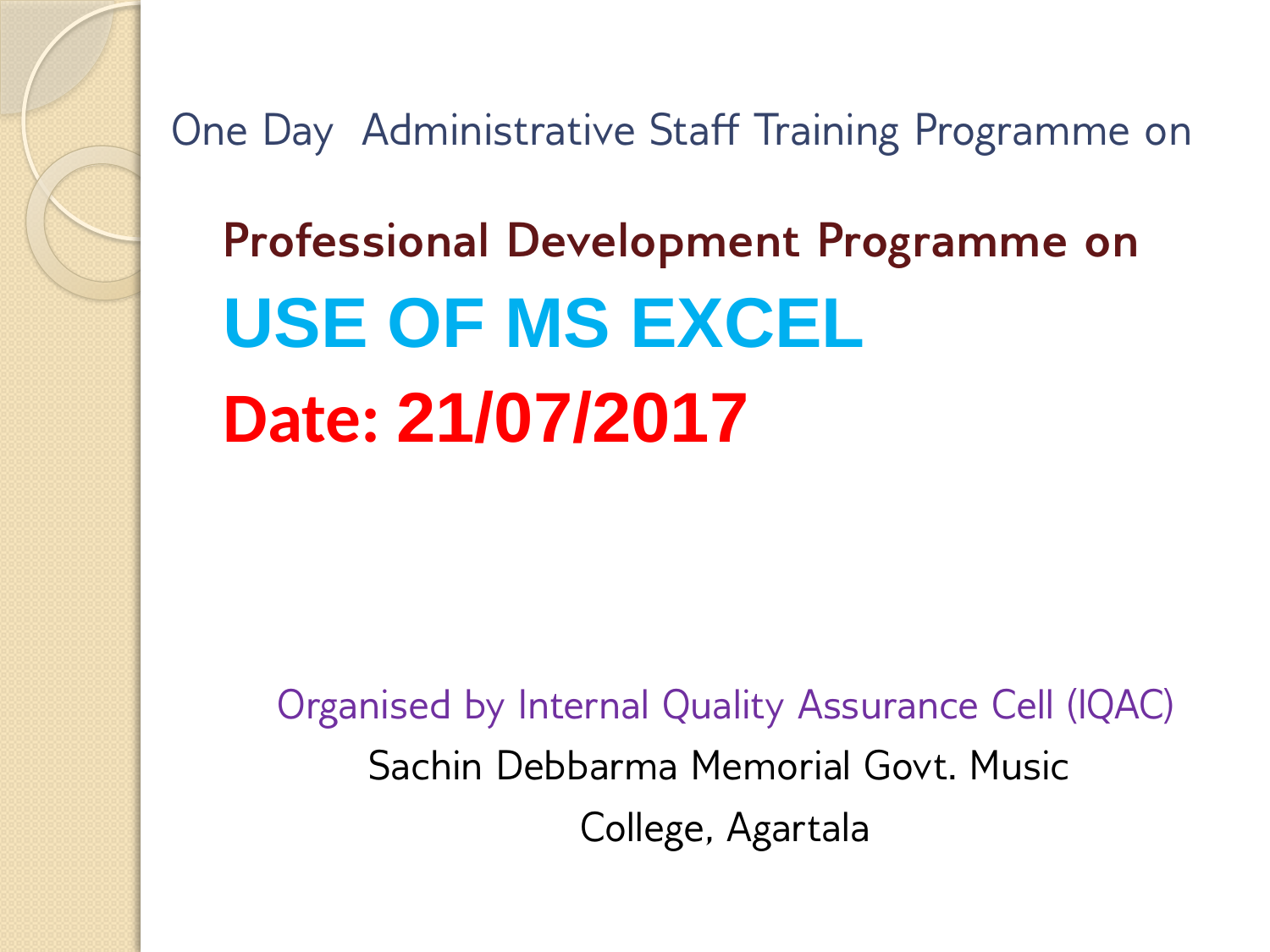

# One Day  Administrative Staff Training Programme on
Professional Development Programme on
USE OF MS EXCEL
Date: 21/07/2017

Organised by Internal Quality Assurance Cell (IQAC)
Sachin Debbarma Memorial Govt. Music
College, Agartala